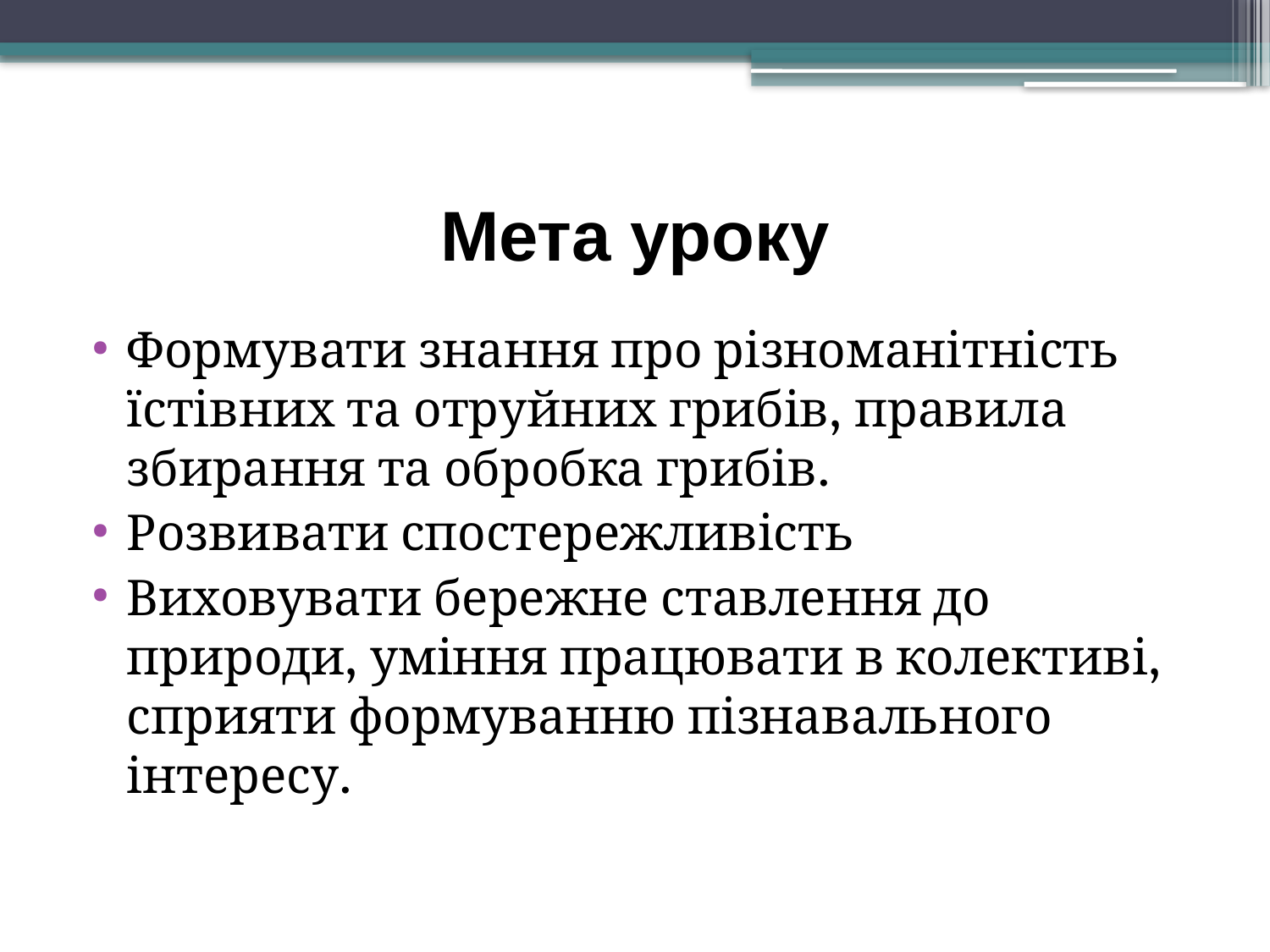

# Мета уроку
Формувати знання про різноманітність їстівних та отруйних грибів, правила збирання та обробка грибів.
Розвивати спостережливість
Виховувати бережне ставлення до природи, уміння працювати в колективі, сприяти формуванню пізнавального інтересу.